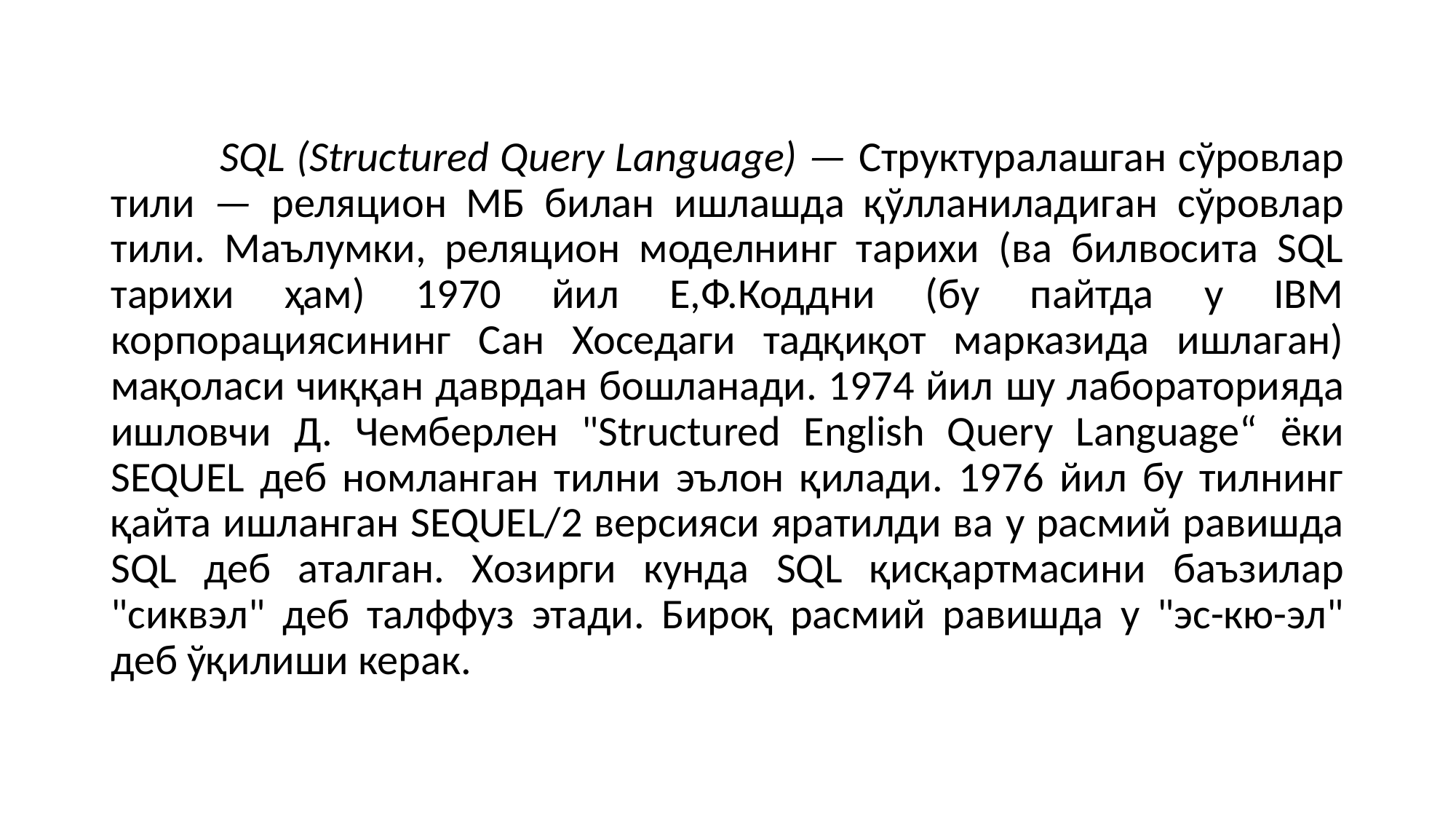

SQL (Structured Query Language) — Структуралашган сўровлар тили — реляцион МБ билан ишлашда қўлланиладиган сўровлар тили. Маълумки, реляцион моделнинг тарихи (ва билвосита SQL тарихи ҳам) 1970 йил Е,Ф.Коддни (бу пайтда у IBM корпорациясининг Сан Хоседаги тадқиқот марказида ишлаган) мақоласи чиққан даврдан бошланади. 1974 йил шу лабораторияда ишловчи Д. Чемберлен "Structured English Query Language“ ёки SEQUEL деб номланган тилни эълон қилади. 1976 йил бу тилнинг қайта ишланган SEQUEL/2 версияси яратилди ва у расмий равишда SQL деб аталган. Хозирги кунда SQL қисқартмасини баъзилар "сиквэл" деб талффуз этади. Бироқ расмий равишда у "эс-кю-эл" деб ўқилиши керак.